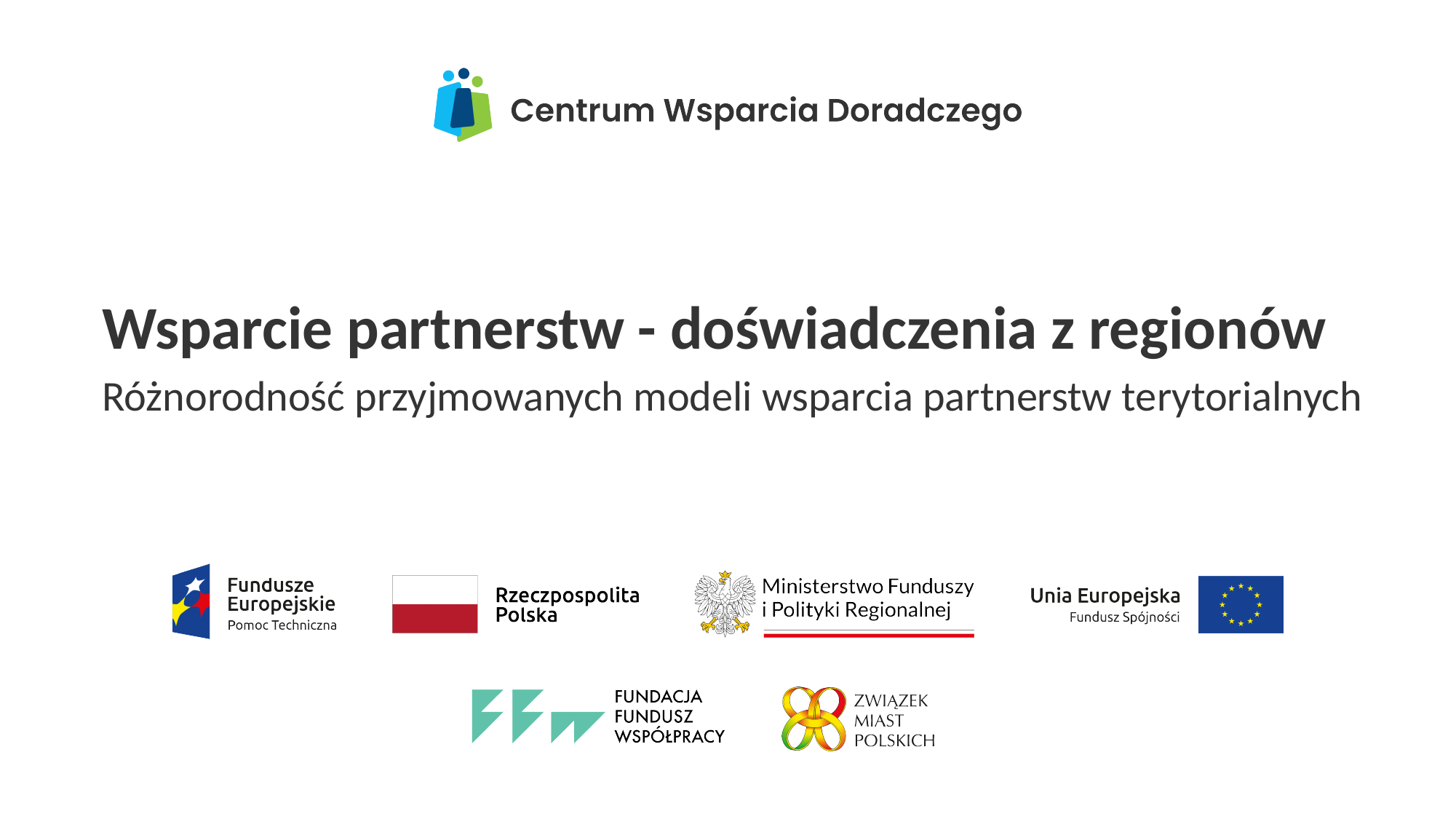

# Wsparcie partnerstw - doświadczenia z regionów
Różnorodność przyjmowanych modeli wsparcia partnerstw terytorialnych